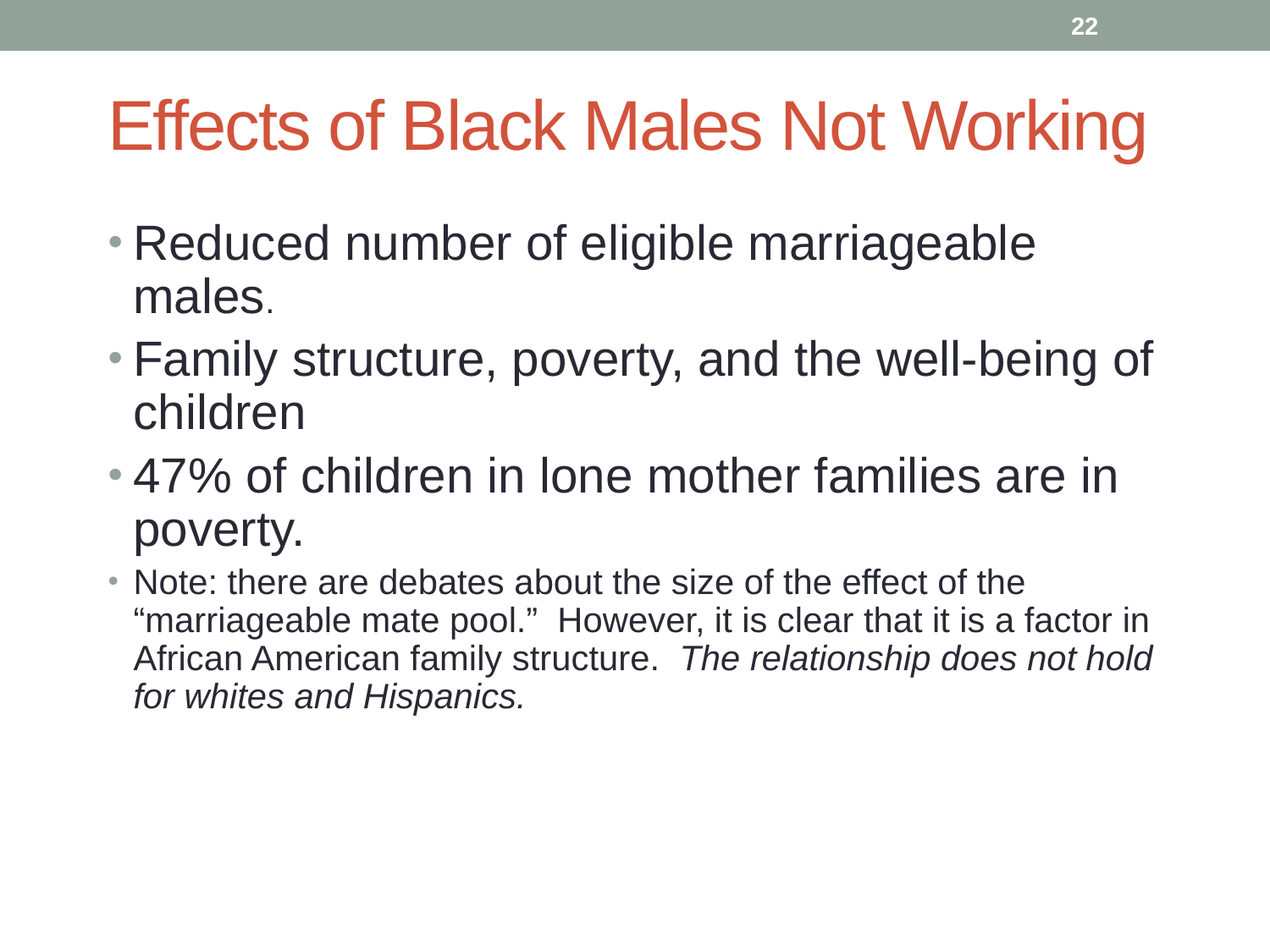

22
# Effects of Black Males Not Working
Reduced number of eligible marriageable males.
Family structure, poverty, and the well-being of children
47% of children in lone mother families are in poverty.
Note: there are debates about the size of the effect of the “marriageable mate pool.”  However, it is clear that it is a factor in African American family structure.  The relationship does not hold for whites and Hispanics.